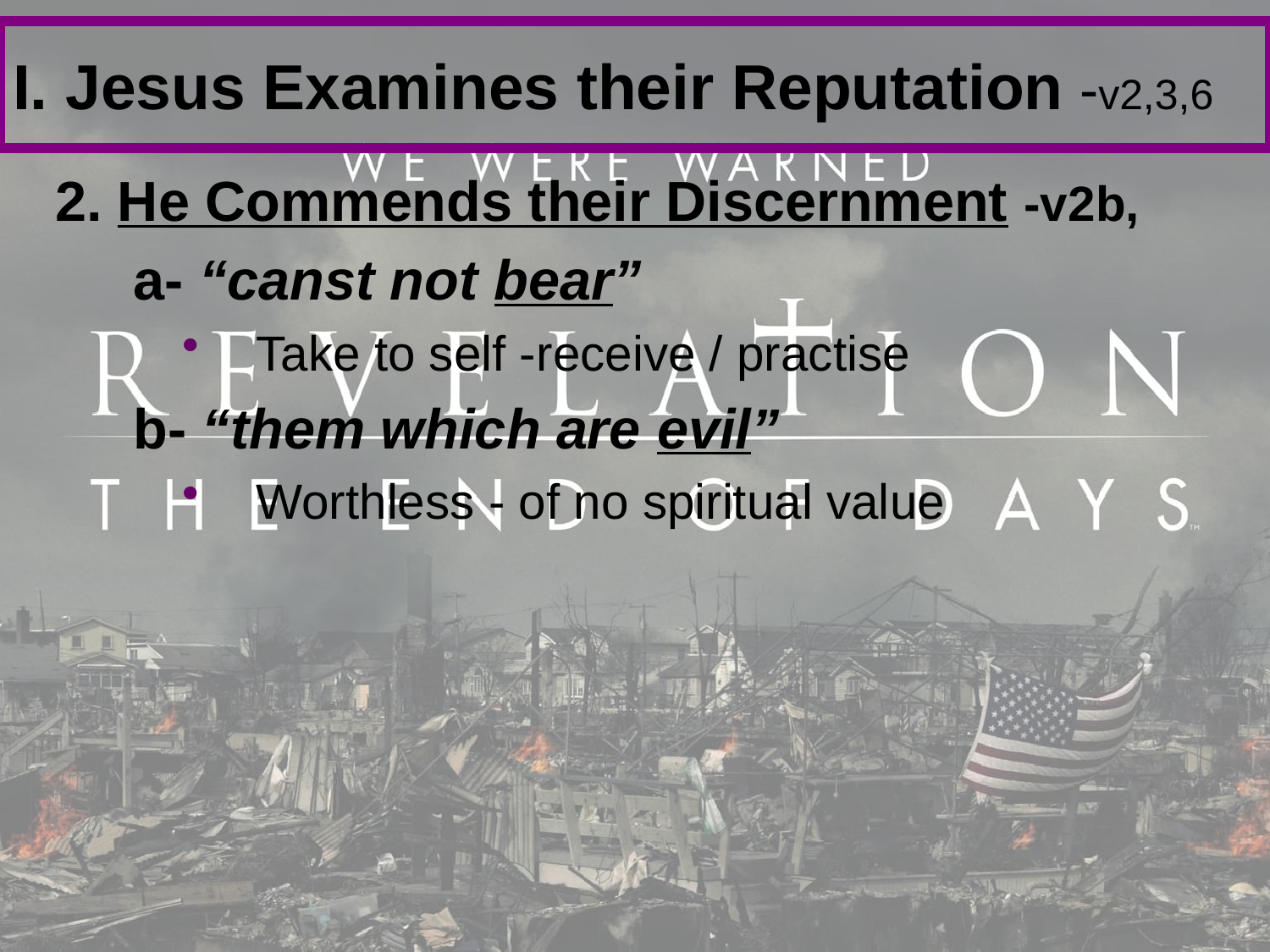

# I. Jesus Examines their Reputation -v2,3,6
2. He Commends their Discernment -v2b,
     a- “canst not bear”
Take to self -receive / practise
     b- “them which are evil”
Worthless - of no spiritual value